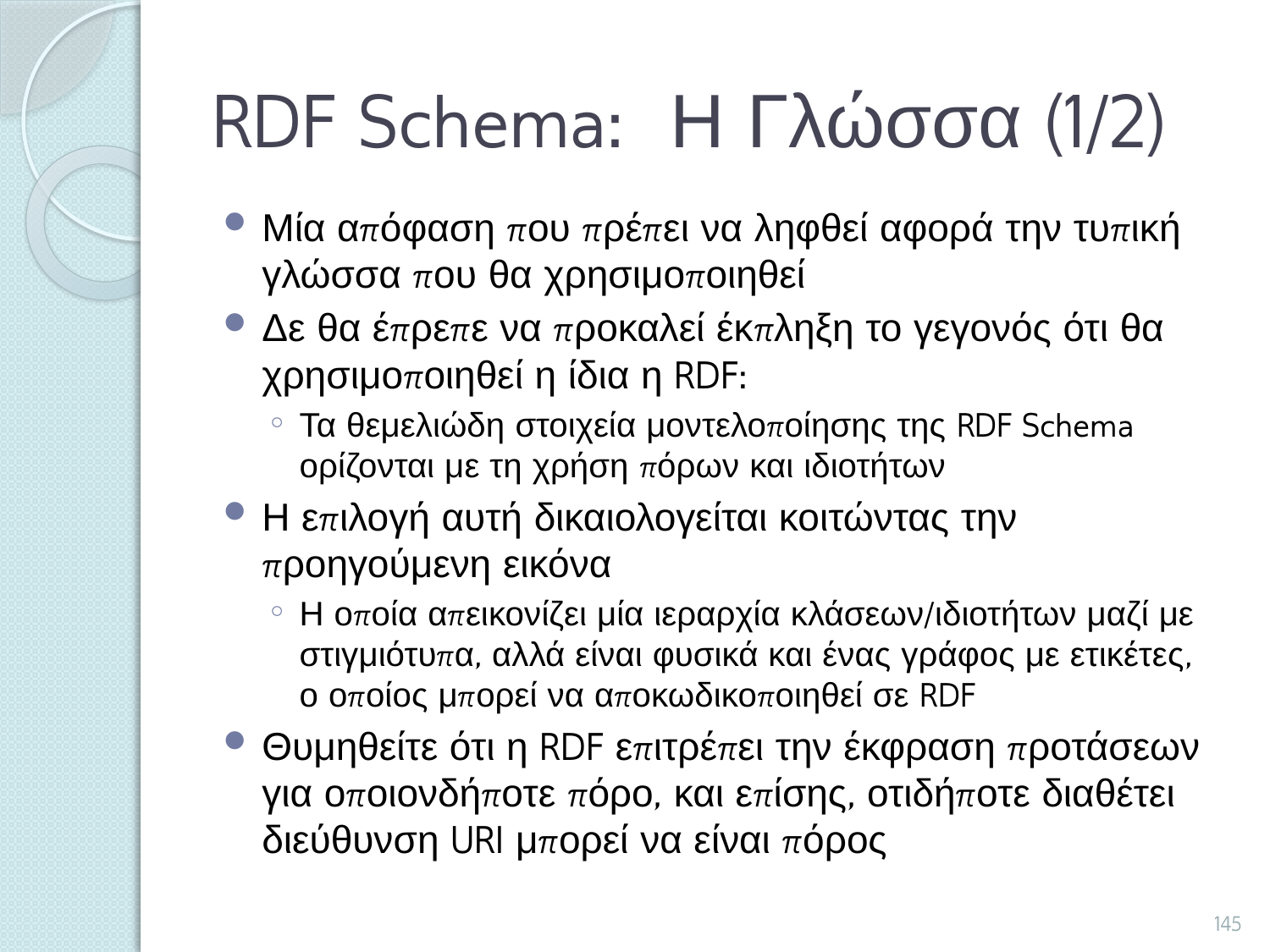

# RDF Schema:  Η Γλώσσα (1/2)
Μία απόφαση που πρέπει να ληφθεί αφορά την τυπική γλώσσα που θα χρησιμοποιηθεί
Δε θα έπρεπε να προκαλεί έκπληξη το γεγονός ότι θα χρησιμοποιηθεί η ίδια η RDF:
Τα θεμελιώδη στοιχεία μοντελοποίησης της RDF Schema ορίζονται με τη χρήση πόρων και ιδιοτήτων
Η επιλογή αυτή δικαιολογείται κοιτώντας την προηγούμενη εικόνα
Η οποία απεικονίζει μία ιεραρχία κλάσεων/ιδιοτήτων μαζί με στιγμιότυπα, αλλά είναι φυσικά και ένας γράφος με ετικέτες, ο οποίος μπορεί να αποκωδικοποιηθεί σε RDF
Θυμηθείτε ότι η RDF επιτρέπει την έκφραση προτάσεων για οποιονδήποτε πόρο, και επίσης, οτιδήποτε διαθέτει διεύθυνση URI μπορεί να είναι πόρος
145